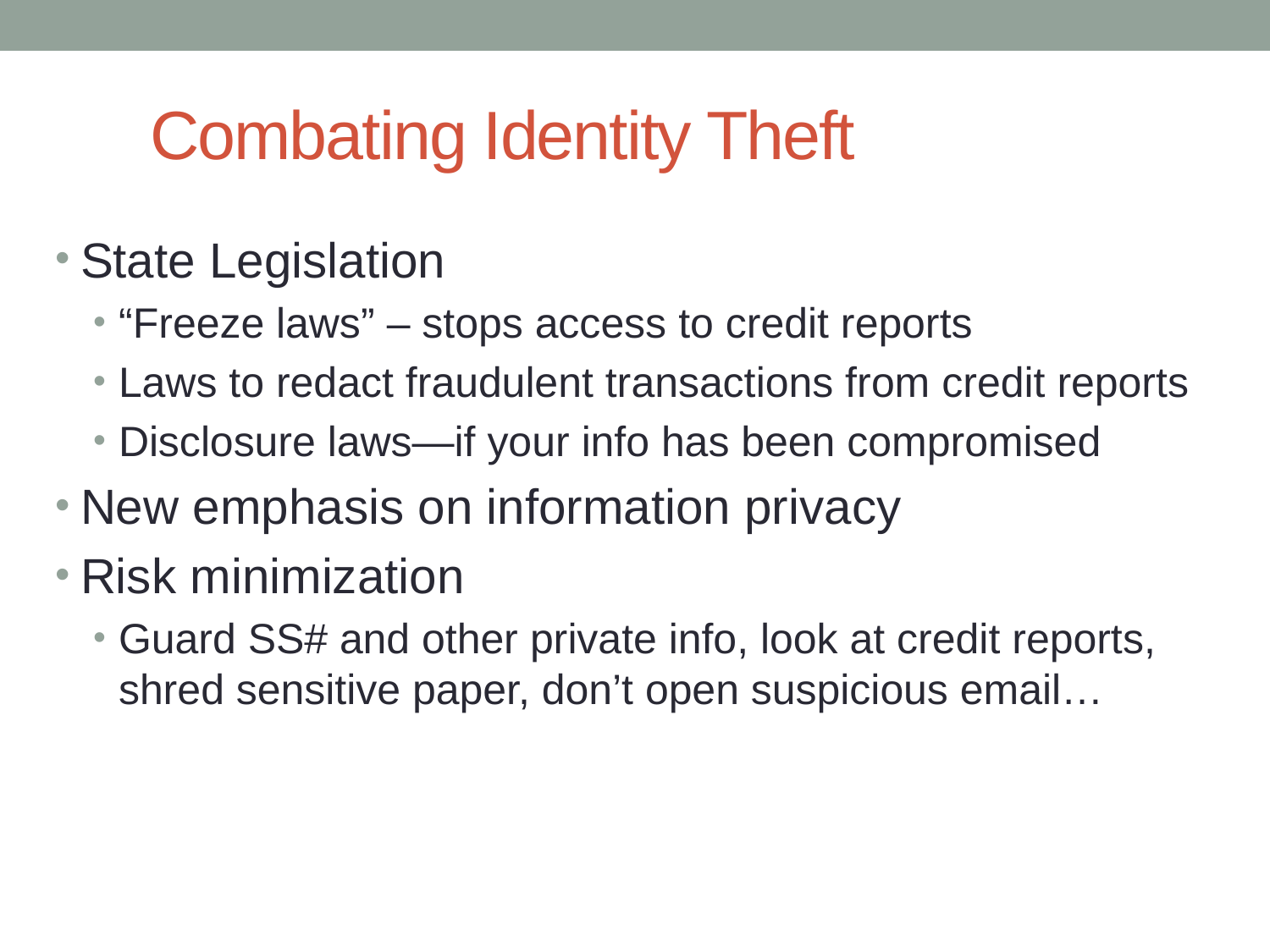

# Combating Identity Theft
State Legislation
“Freeze laws” – stops access to credit reports
Laws to redact fraudulent transactions from credit reports
Disclosure laws—if your info has been compromised
New emphasis on information privacy
Risk minimization
Guard SS# and other private info, look at credit reports, shred sensitive paper, don’t open suspicious email…